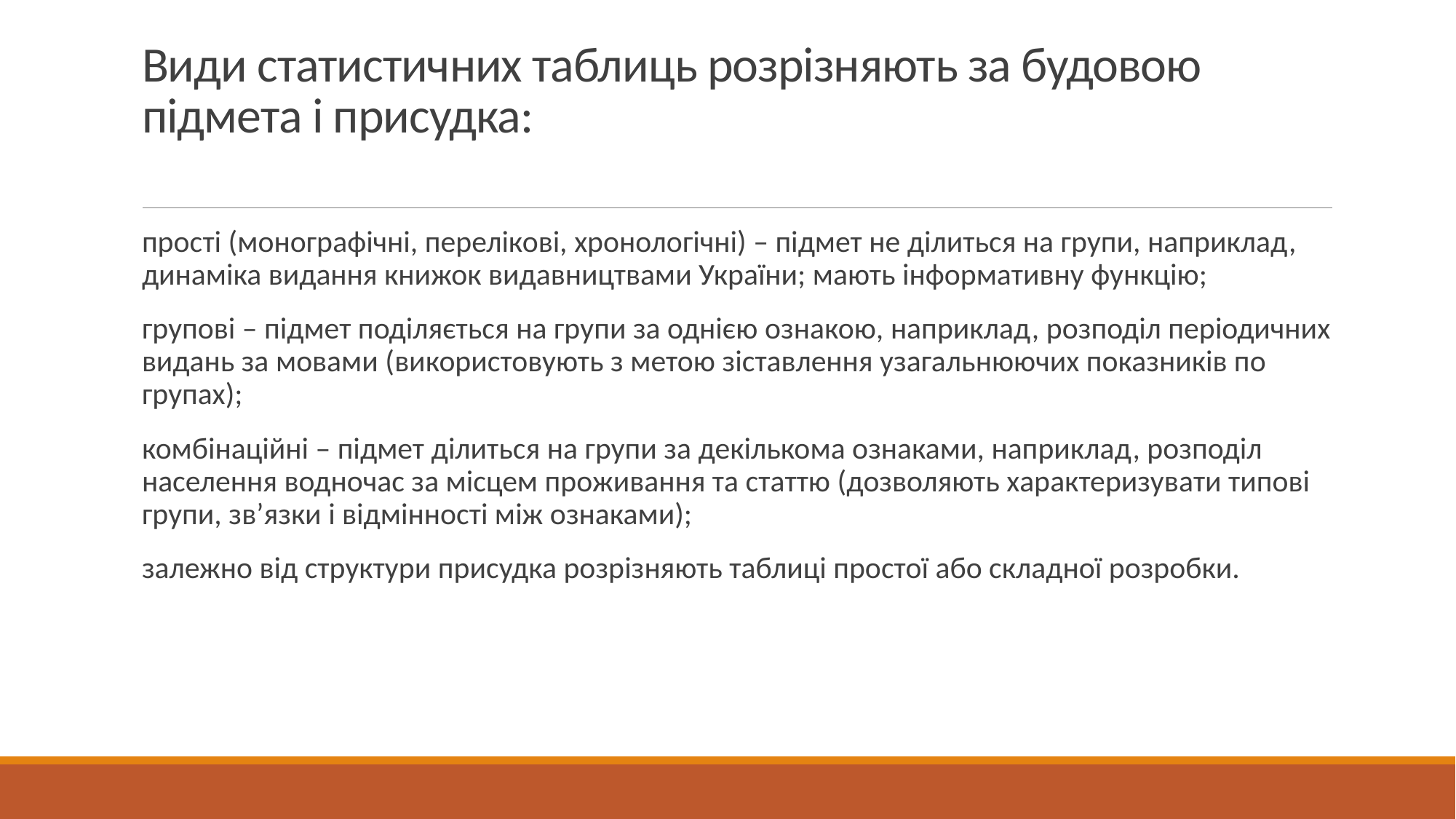

# Види статистичних таблиць розрізняють за будовою підмета і присудка:
прості (монографічні, перелікові, хронологічні) – підмет не ділиться на групи, наприклад, динаміка видання книжок видавництвами України; мають інформативну функцію;
групові – підмет поділяється на групи за однією ознакою, наприклад, розподіл періодичних видань за мовами (використовують з метою зіставлення узагальнюючих показників по групах);
комбінаційні – підмет ділиться на групи за декількома ознаками, наприклад, розподіл населення водночас за місцем проживання та статтю (дозволяють характеризувати типові групи, зв’язки і відмінності між ознаками);
залежно від структури присудка розрізняють таблиці простої або складної розробки.